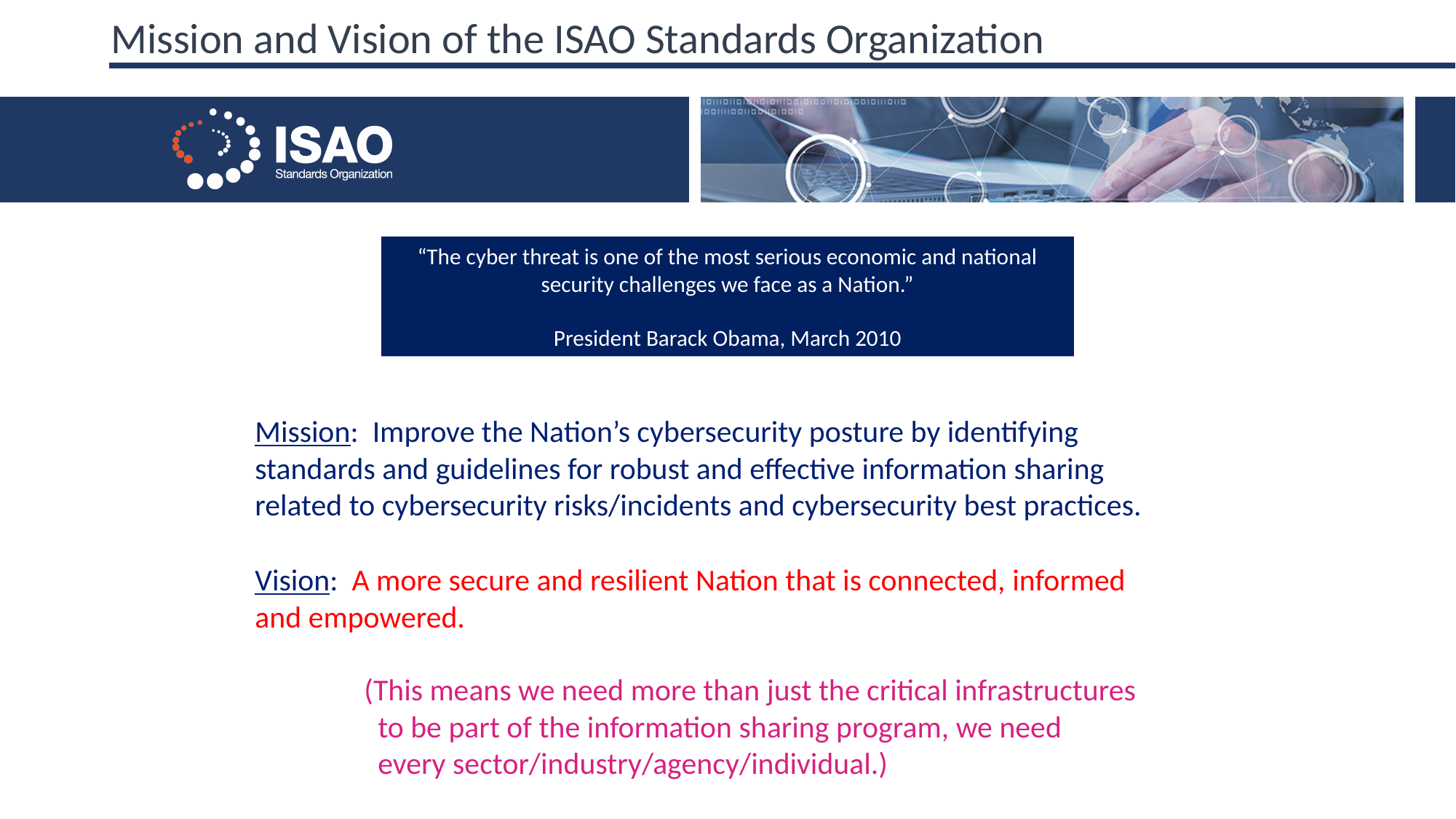

# Mission and Vision of the ISAO Standards Organization
“The cyber threat is one of the most serious economic and national security challenges we face as a Nation.”

President Barack Obama, March 2010
Mission:  Improve the Nation’s cybersecurity posture by identifying standards and guidelines for robust and effective information sharing related to cybersecurity risks/incidents and cybersecurity best practices.
Vision:  A more secure and resilient Nation that is connected, informed and empowered.

	(This means we need more than just the critical infrastructures
	  to be part of the information sharing program, we need
  	  every sector/industry/agency/individual.)